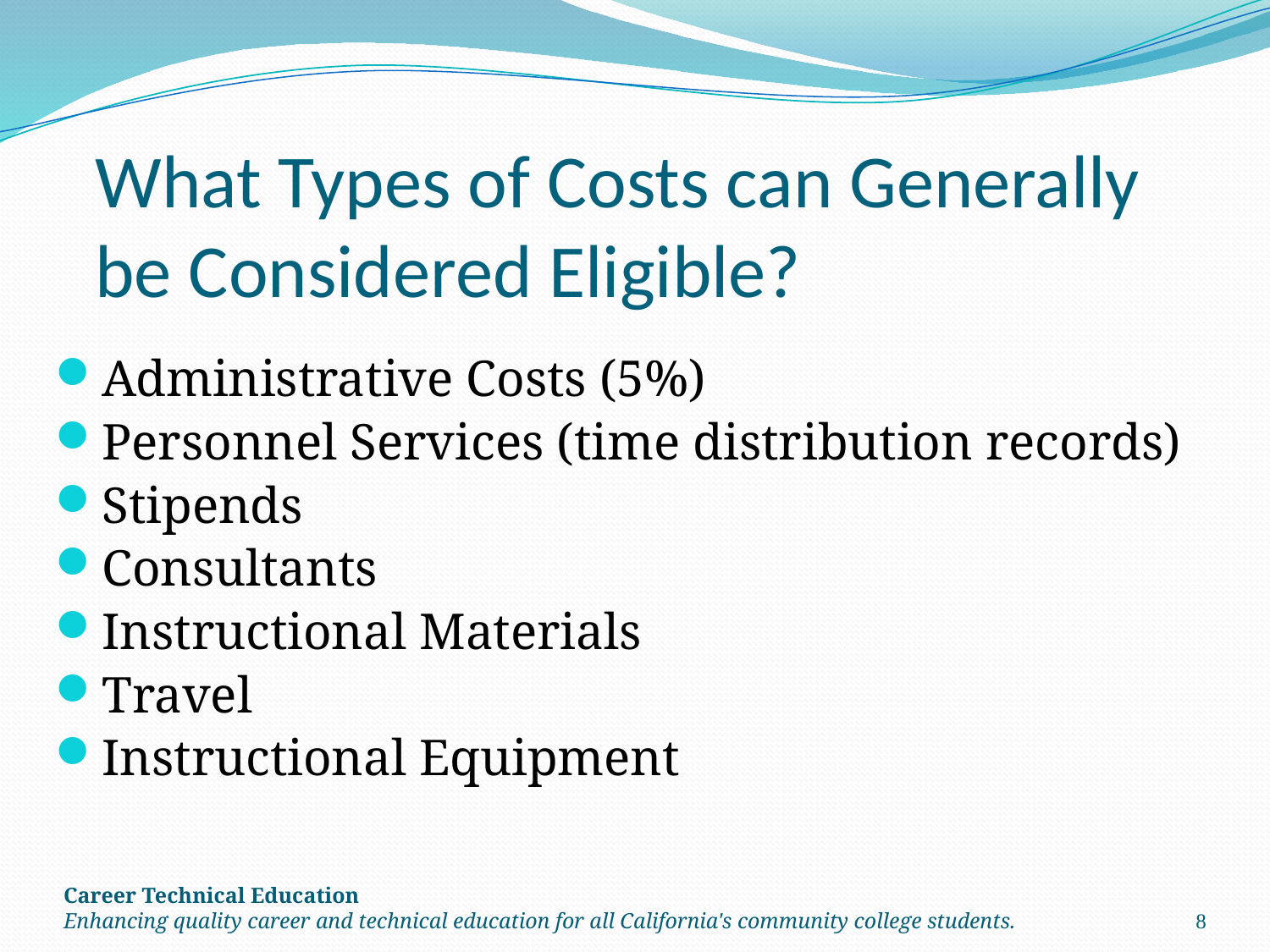

# What Types of Costs can Generally be Considered Eligible?
Administrative Costs (5%)
Personnel Services (time distribution records)
Stipends
Consultants
Instructional Materials
Travel
Instructional Equipment

Career Technical Education
Enhancing quality career and technical education for all California's community college students.
8